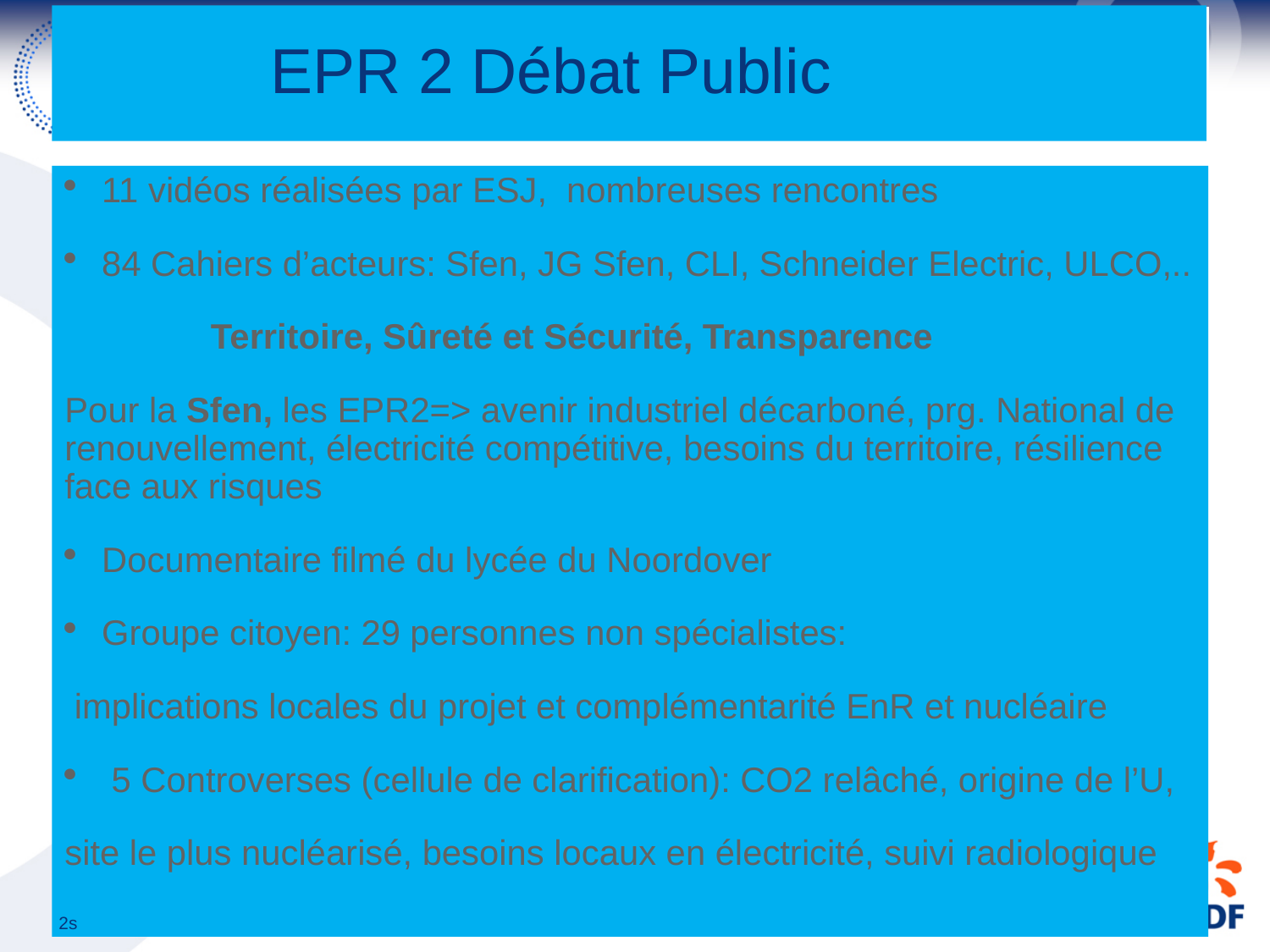

# EPR 2 Débat Public
11 vidéos réalisées par ESJ,  nombreuses rencontres
84 Cahiers d’acteurs: Sfen, JG Sfen, CLI, Schneider Electric, ULCO,..
               Territoire, Sûreté et Sécurité, Transparence
Pour la Sfen, les EPR2=> avenir industriel décarboné, prg. National de renouvellement, électricité compétitive, besoins du territoire, résilience face aux risques
Documentaire filmé du lycée du Noordover
Groupe citoyen: 29 personnes non spécialistes:
 implications locales du projet et complémentarité EnR et nucléaire
 5 Controverses (cellule de clarification): CO2 relâché, origine de l’U,
site le plus nucléarisé, besoins locaux en électricité, suivi radiologique

2s